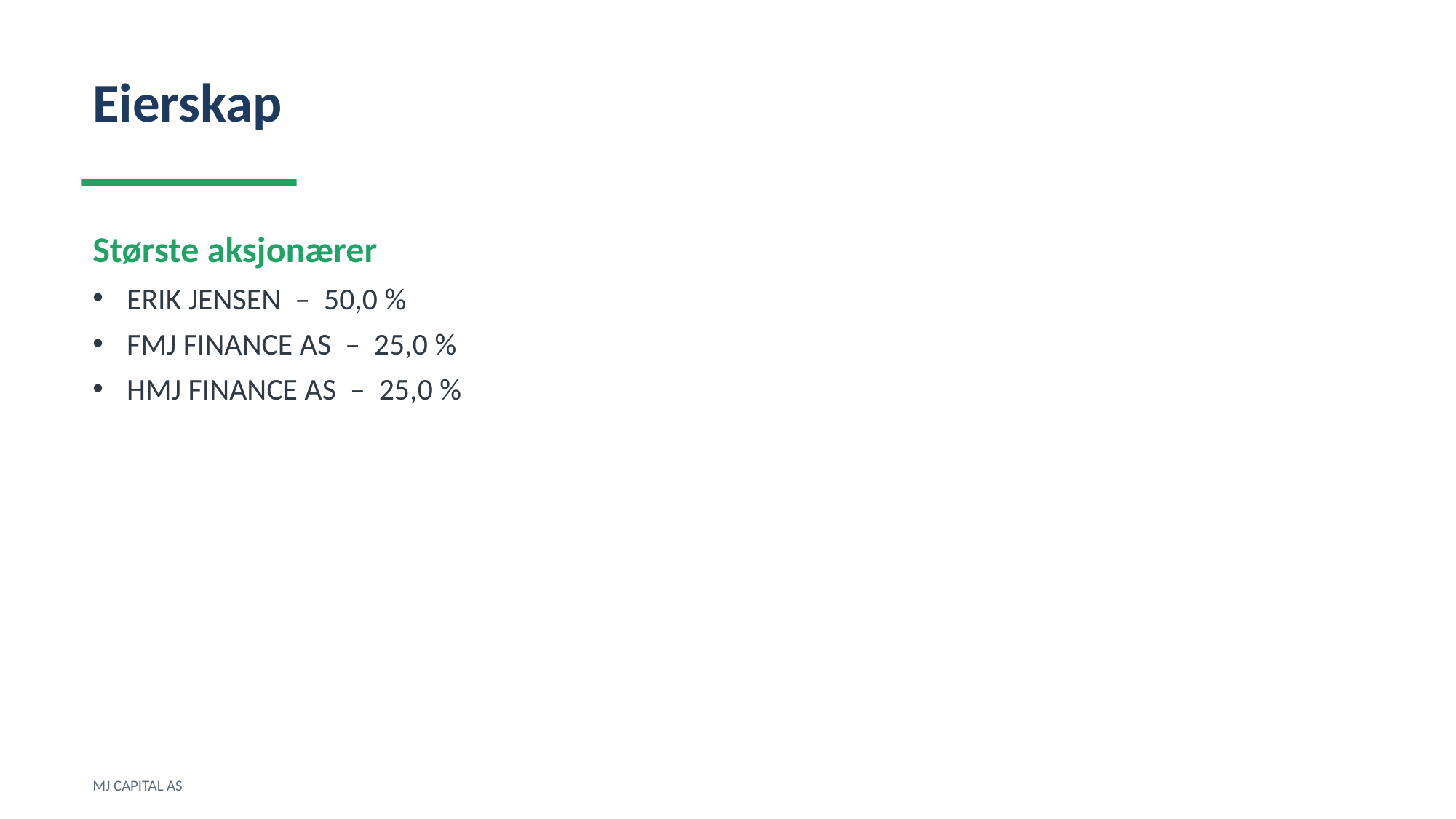

Eierskap

Største aksjonærer
ERIK JENSEN  –  50,0 %
FMJ FINANCE AS  –  25,0 %
HMJ FINANCE AS  –  25,0 %
MJ CAPITAL AS